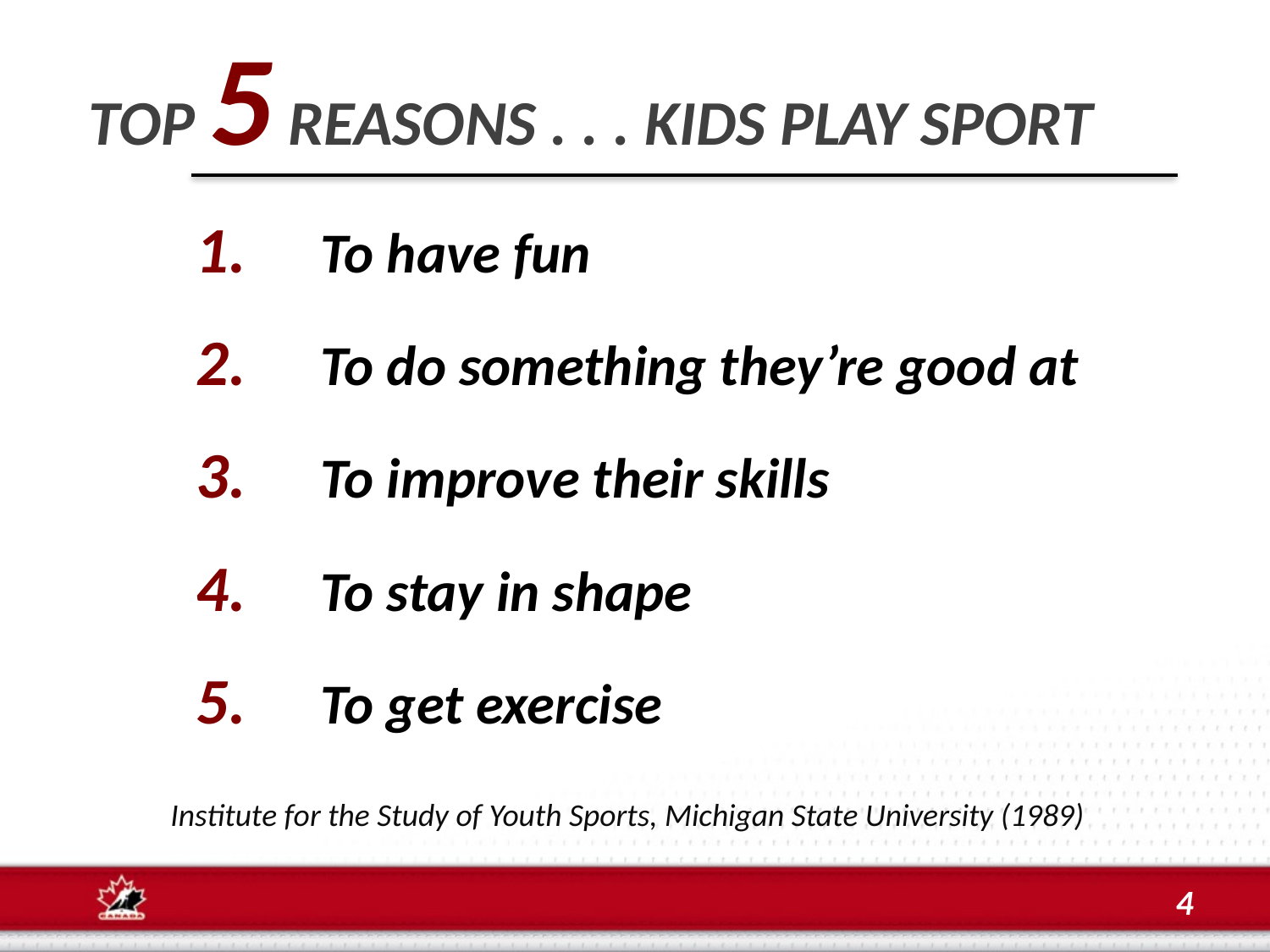

TOP 5 REASONS . . . KIDS PLAY SPORT
To have fun
To do something they’re good at
To improve their skills
To stay in shape
To get exercise
Institute for the Study of Youth Sports, Michigan State University (1989)
4